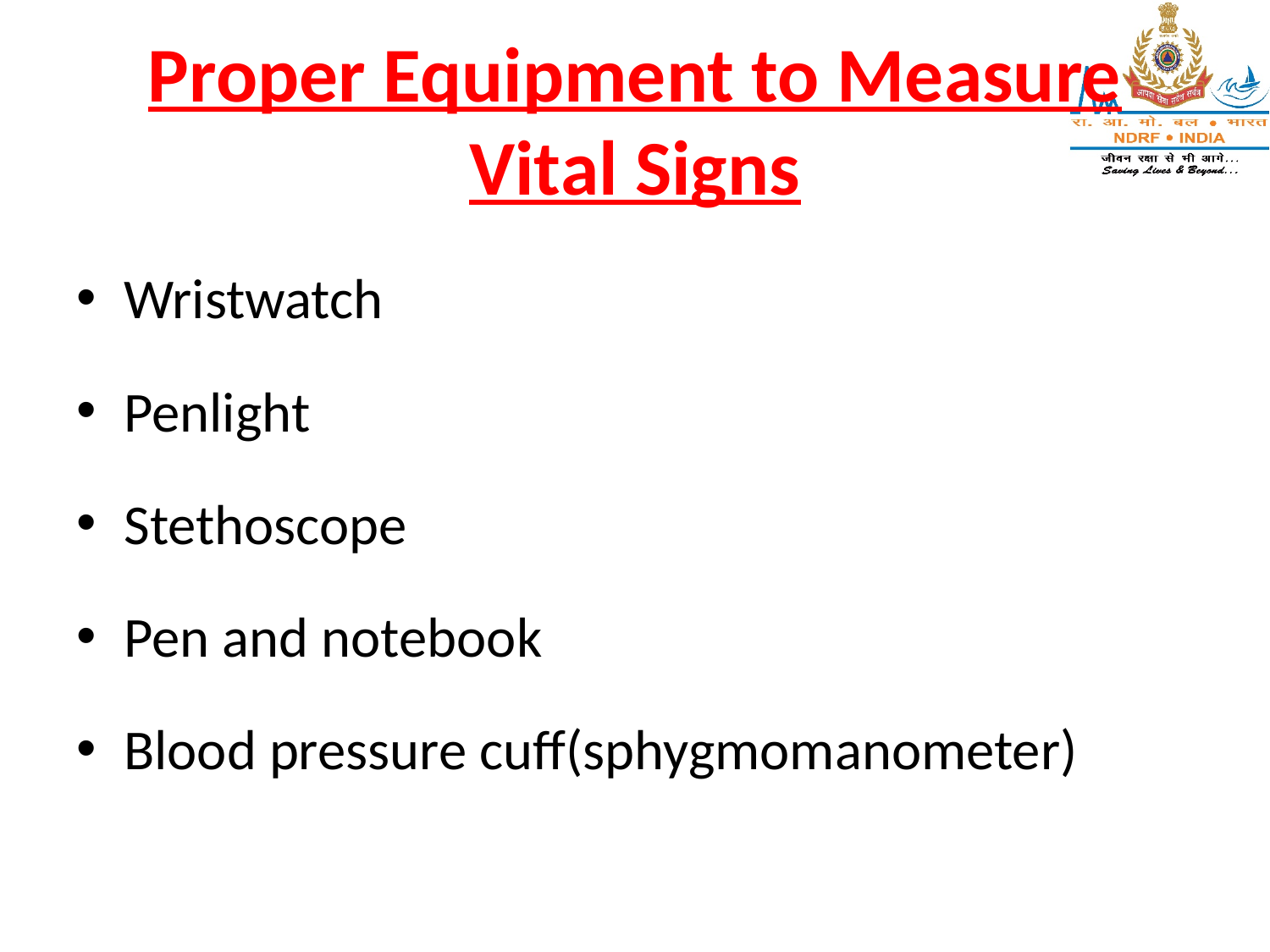

# Proper Equipment to Measure Vital Signs
Wristwatch
Penlight
Stethoscope
Pen and notebook
Blood pressure cuff(sphygmomanometer)